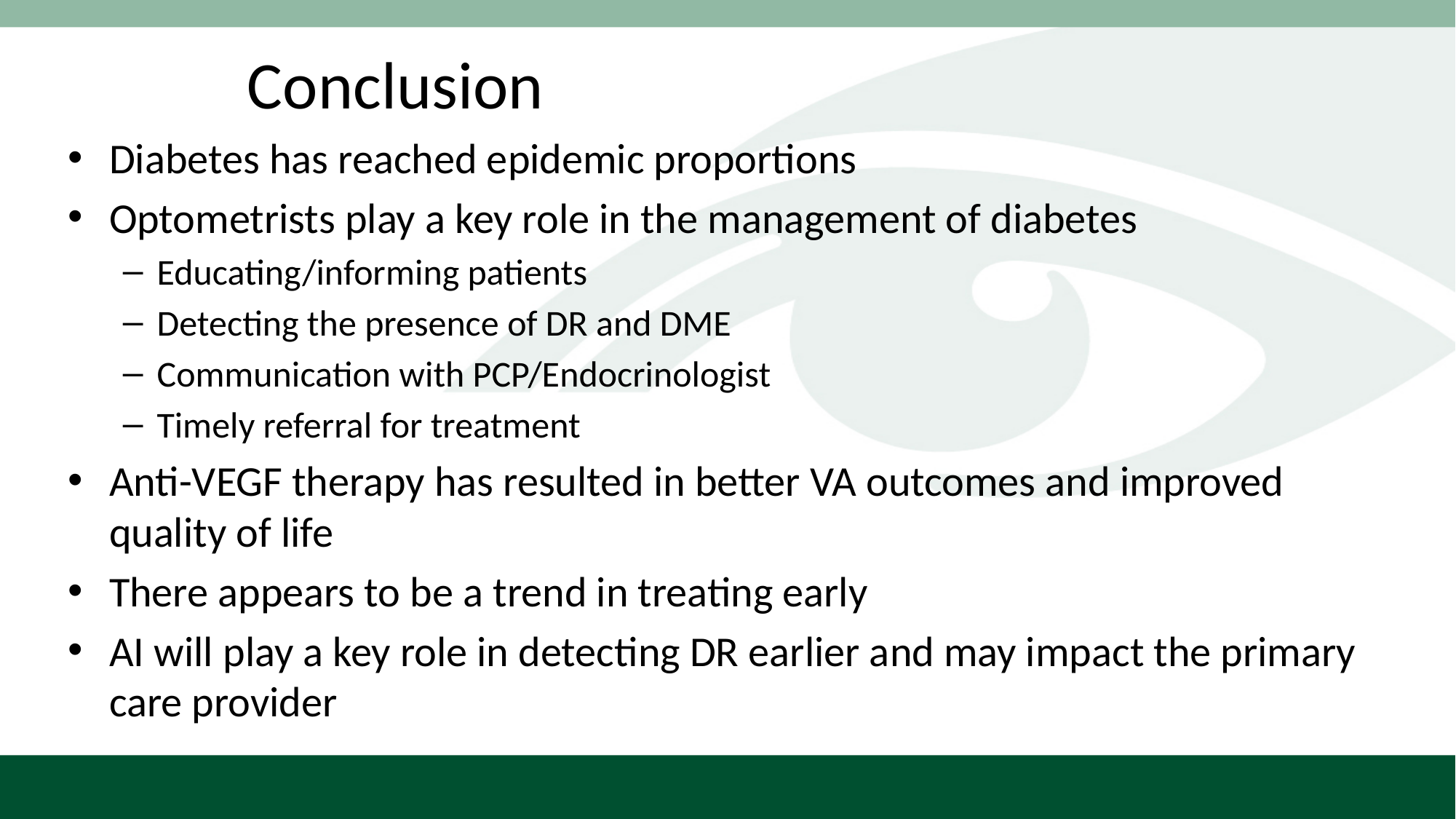

# Conclusion
Diabetes has reached epidemic proportions
Optometrists play a key role in the management of diabetes
Educating/informing patients
Detecting the presence of DR and DME
Communication with PCP/Endocrinologist
Timely referral for treatment
Anti-VEGF therapy has resulted in better VA outcomes and improved quality of life
There appears to be a trend in treating early
AI will play a key role in detecting DR earlier and may impact the primary care provider